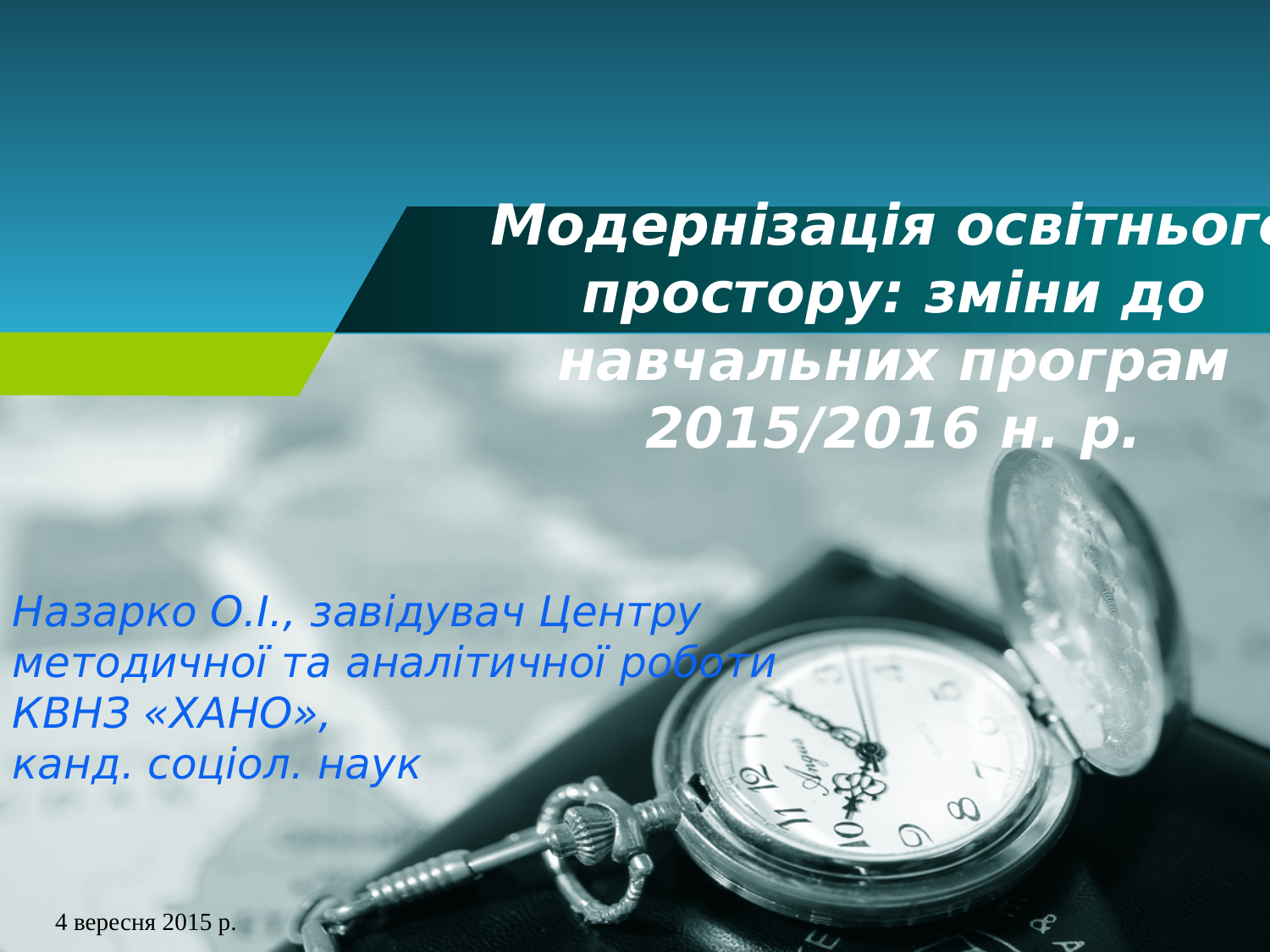

# Модернізація освітнього простору: зміни до навчальних програм 2015/2016 н. р.
Назарко О.І., завідувач Центру методичної та аналітичної роботи
КВНЗ «ХАНО»,
канд. соціол. наук
4 вересня 2015 р.